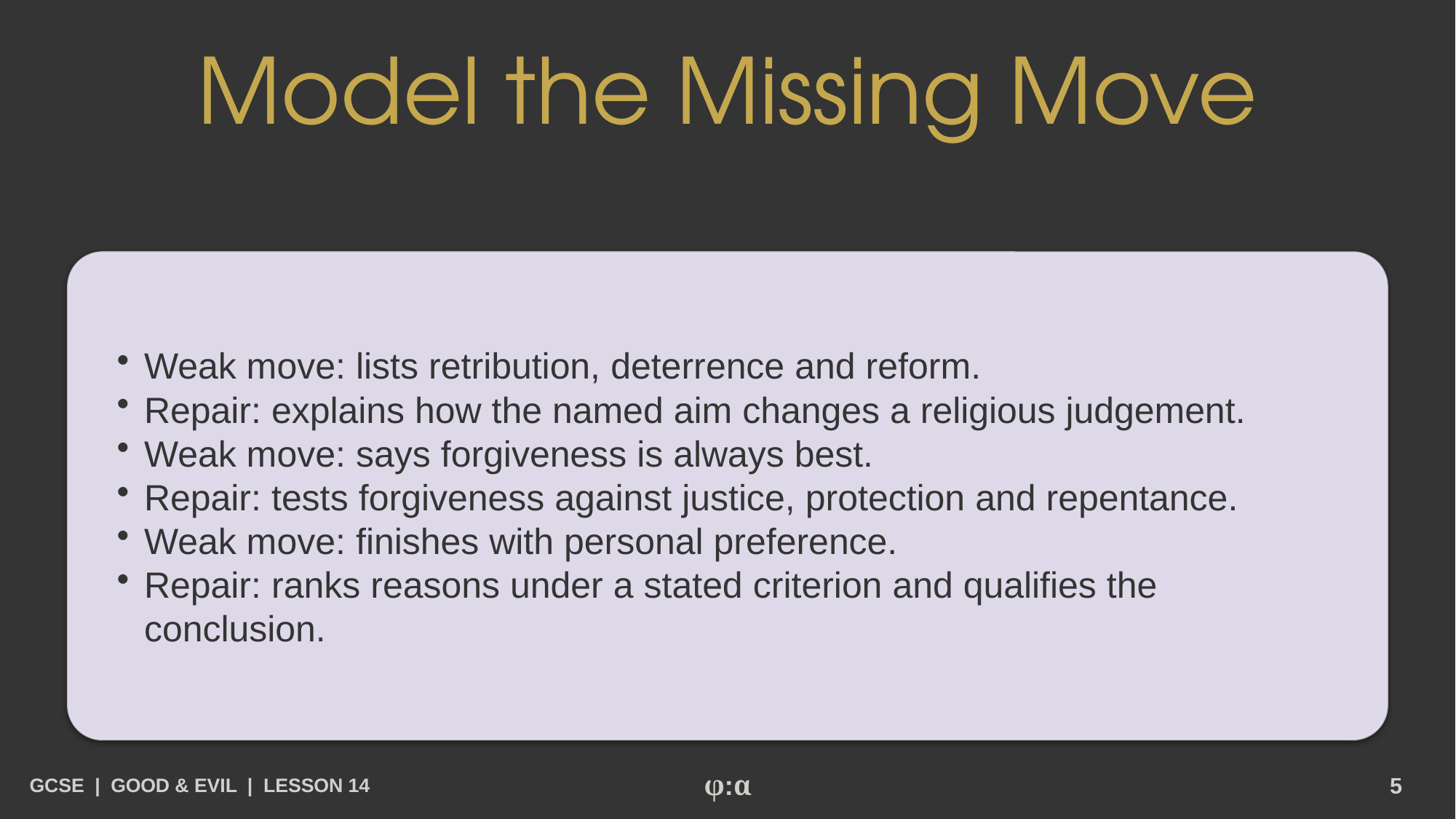

# Model the Missing Move
​Weak move: lists retribution, deterrence and reform.
​Repair: explains how the named aim changes a religious judgement.
​Weak move: says forgiveness is always best.
​Repair: tests forgiveness against justice, protection and repentance.
​Weak move: finishes with personal preference.
​Repair: ranks reasons under a stated criterion and qualifies the conclusion.
GCSE  |  GOOD & EVIL  |  LESSON 14
φ:α
5